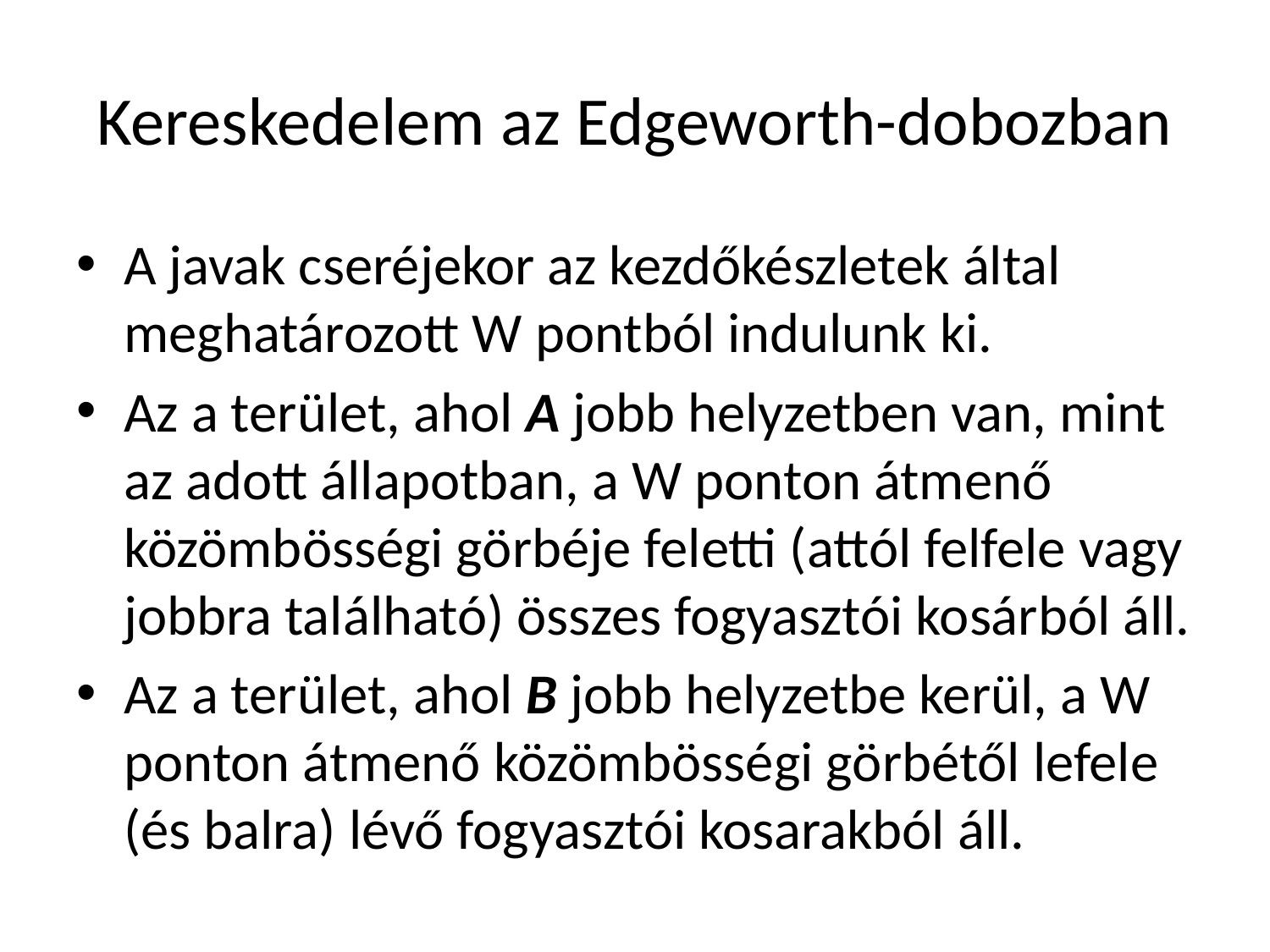

# Kereskedelem az Edgeworth-dobozban
A javak cseréjekor az kezdőkészletek által meghatározott W pontból indulunk ki.
Az a terület, ahol A jobb helyzetben van, mint az adott állapotban, a W ponton átmenő közömbösségi görbéje feletti (attól felfele vagy jobbra található) összes fogyasztói kosárból áll.
Az a terület, ahol B jobb helyzetbe kerül, a W ponton átmenő közömbösségi görbétől lefele (és balra) lévő fogyasztói kosarakból áll.